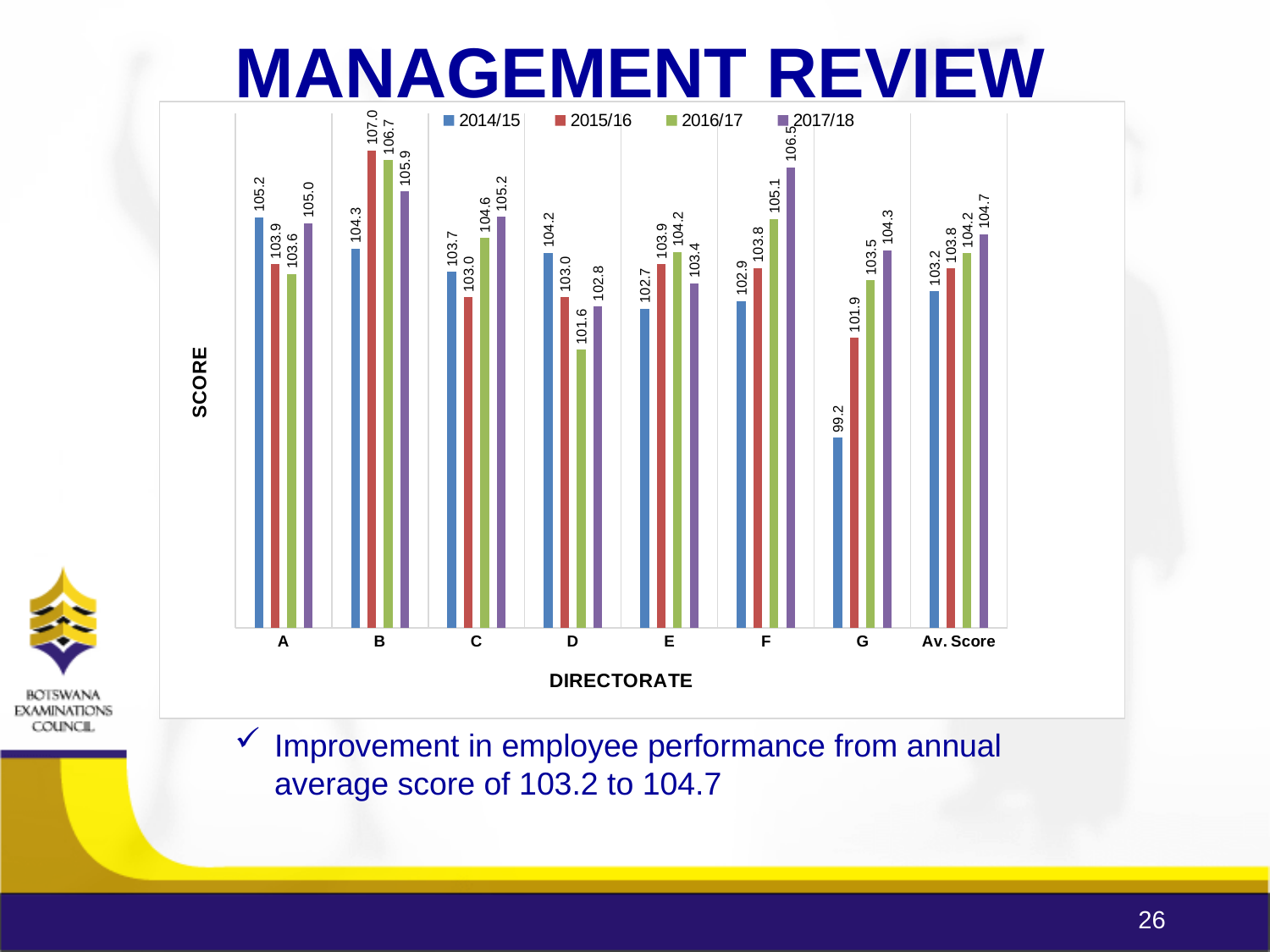

MANAGEMENT REVIEW

### Chart

| Category | 2014/15 | 2015/16 | 2016/17 | 2017/18 |
|---|---|---|---|---|
| A | 105.18 | 103.9 | 103.63 | 105.02 |
| B | 104.33 | 107.0 | 106.74 | 105.88 |
| C | 103.69 | 103.0 | 104.62 | 105.19 |
| D | 104.21 | 103.0 | 101.57 | 102.75 |
| E | 102.69 | 103.9 | 104.23 | 103.38 |
| F | 102.9 | 103.8 | 105.13 | 106.54 |
| G | 99.17 | 101.9 | 103.46 | 104.28 |
| Av. Score | 103.16714285714284 | 103.78571428571426 | 104.19714285714285 | 104.72 |
Figure 6 – Employee Performance Trends (2014-2018)
Improvement in employee performance from annual average score of 103.2 to 104.7
26